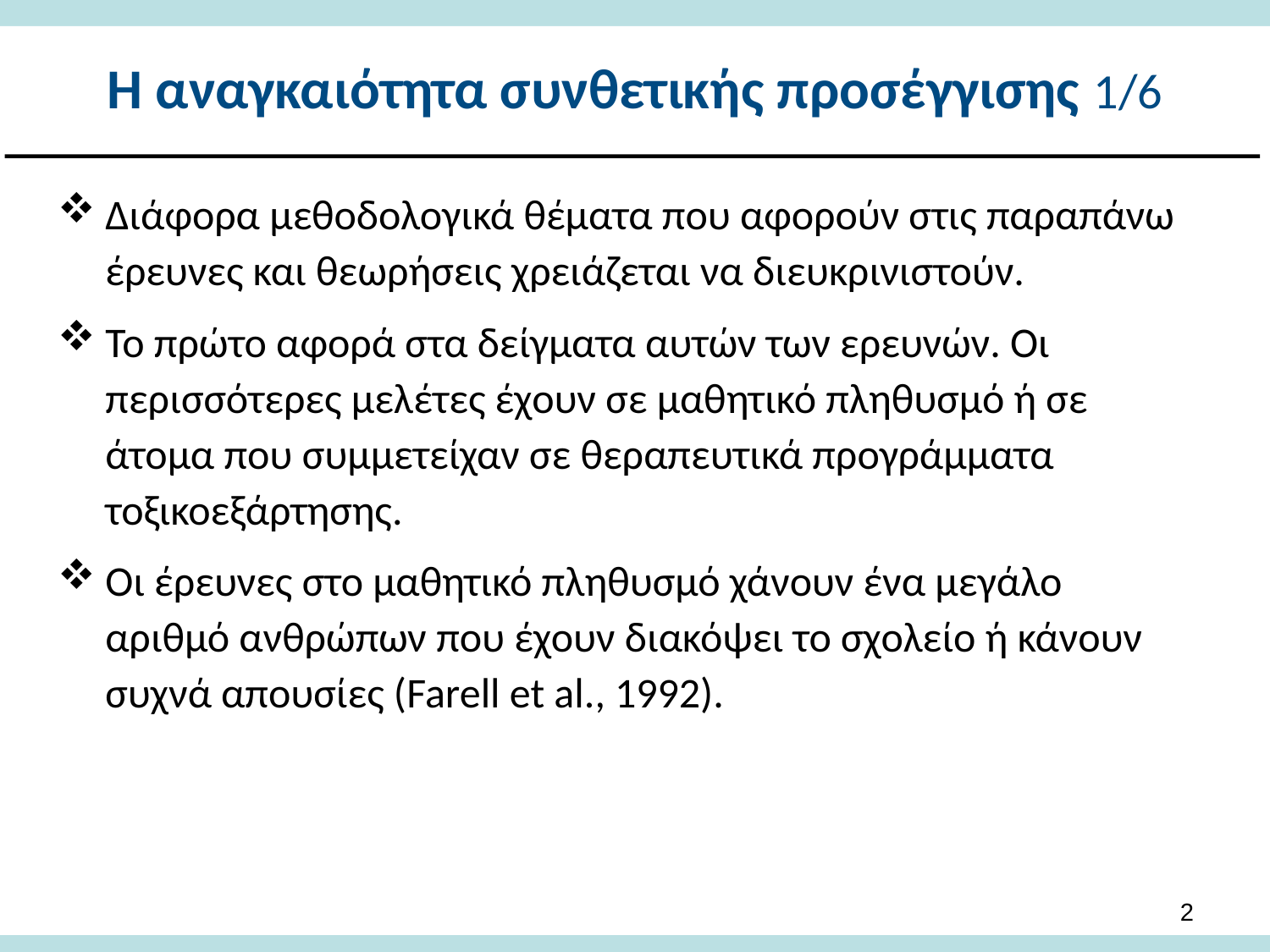

# Η αναγκαιότητα συνθετικής προσέγγισης 1/6
Διάφορα μεθοδολογικά θέματα που αφορούν στις παραπάνω έρευνες και θεωρήσεις χρειάζεται να διευκρινιστούν.
Το πρώτο αφορά στα δείγματα αυτών των ερευνών. Οι περισσότερες μελέτες έχουν σε μαθητικό πληθυσμό ή σε άτομα που συμμετείχαν σε θεραπευτικά προγράμματα τοξικοεξάρτησης.
Οι έρευνες στο μαθητικό πληθυσμό χάνουν ένα μεγάλο αριθμό ανθρώπων που έχουν διακόψει το σχολείο ή κάνουν συχνά απουσίες (Farell et al., 1992).
2